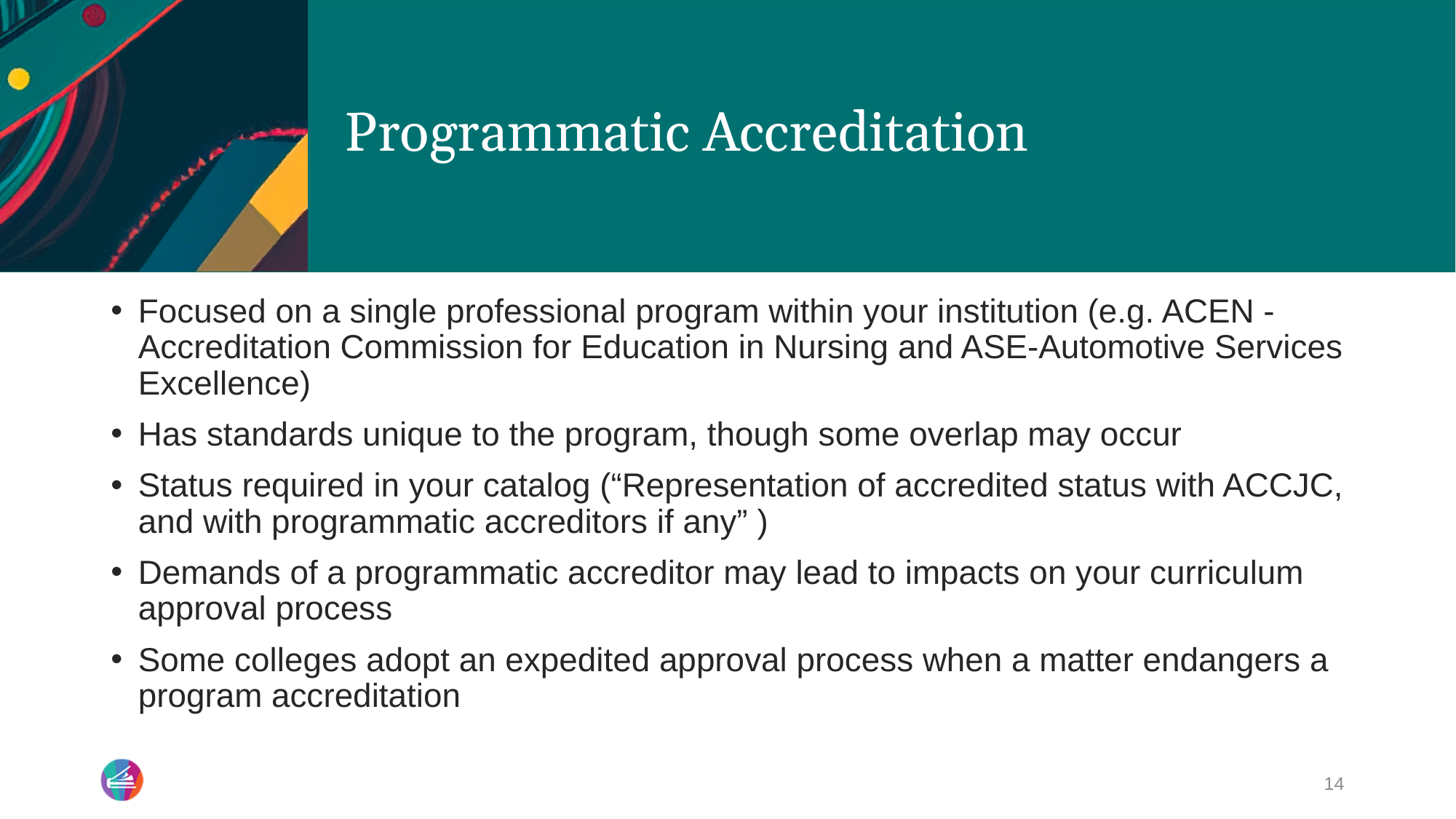

# Programmatic Accreditation
Focused on a single professional program within your institution (e.g. ACEN - Accreditation Commission for Education in Nursing and ASE-Automotive Services Excellence)
Has standards unique to the program, though some overlap may occur
Status required in your catalog (“Representation of accredited status with ACCJC, and with programmatic accreditors if any” )
​Demands of a programmatic accreditor may lead to impacts on your curriculum approval process
Some colleges adopt an expedited approval process when a matter endangers a program accreditation

14